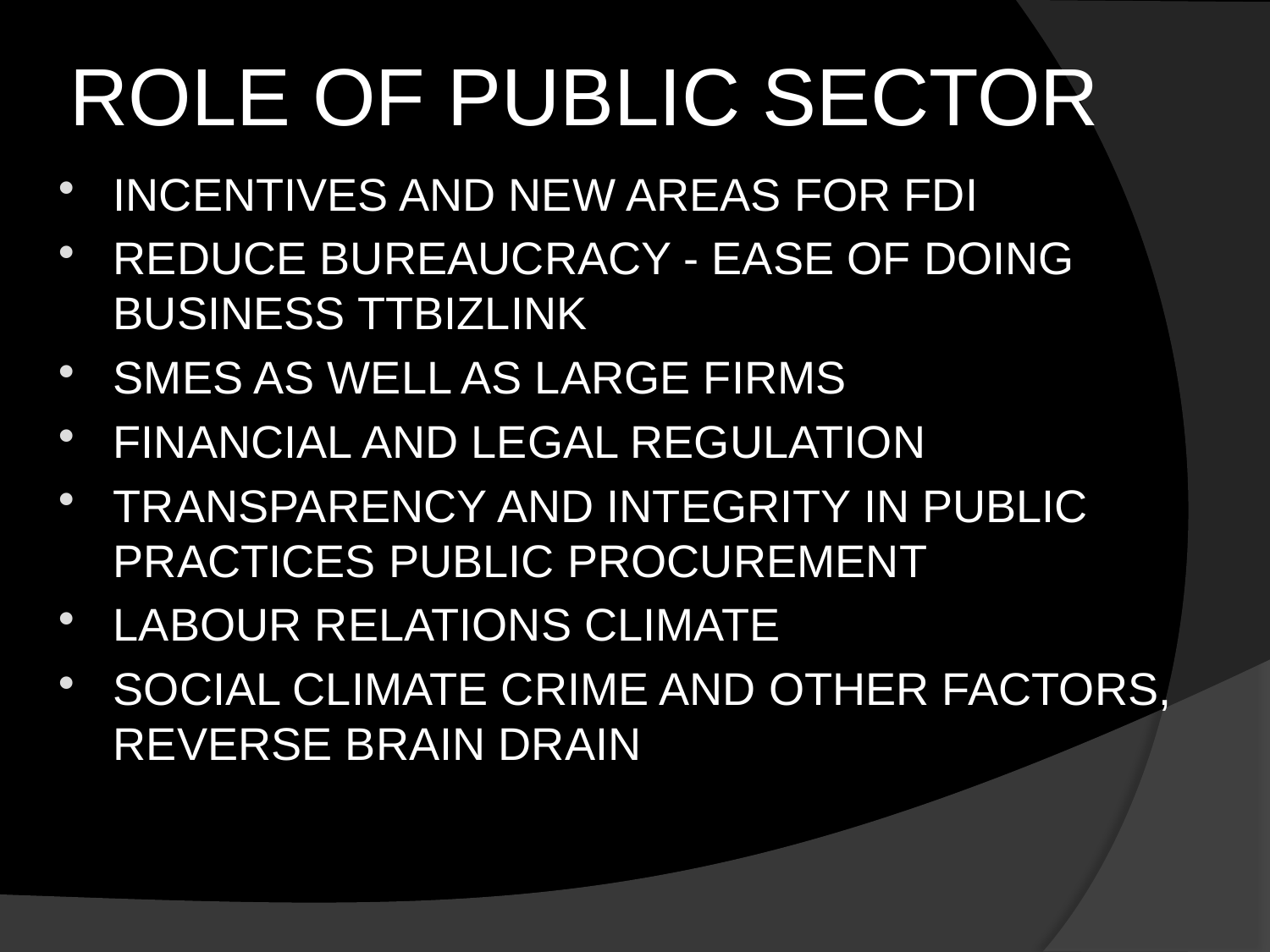

# ROLE OF PUBLIC SECTOR
INCENTIVES AND NEW AREAS FOR FDI
REDUCE BUREAUCRACY - EASE OF DOING BUSINESS TTBIZLINK
SMES AS WELL AS LARGE FIRMS
FINANCIAL AND LEGAL REGULATION
TRANSPARENCY AND INTEGRITY IN PUBLIC PRACTICES PUBLIC PROCUREMENT
LABOUR RELATIONS CLIMATE
SOCIAL CLIMATE CRIME AND OTHER FACTORS, REVERSE BRAIN DRAIN